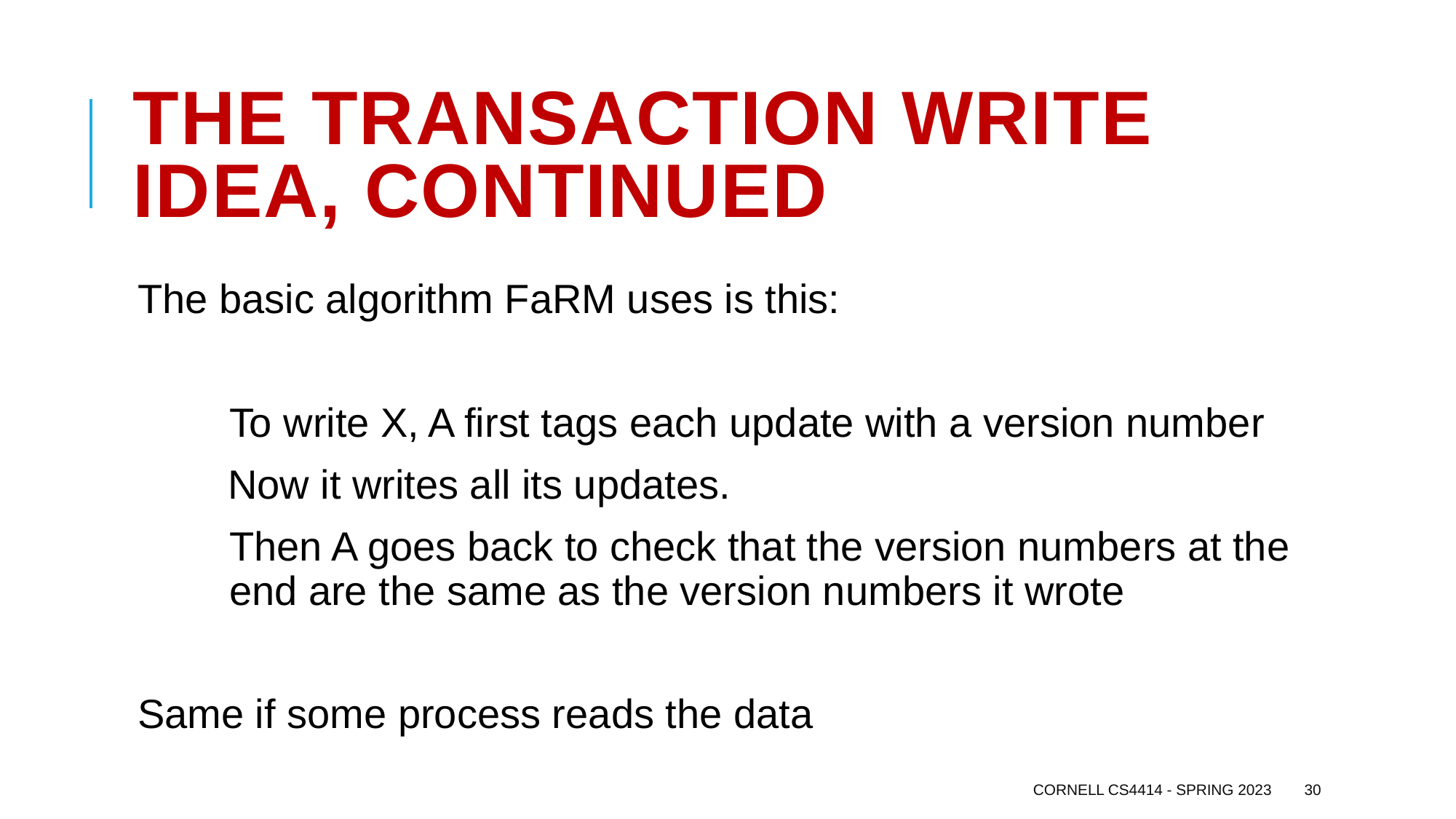

# The transaction write idea, continued
The basic algorithm FaRM uses is this:

 	To write X, A first tags each update with a version number
        Now it writes all its updates.
 	Then A goes back to check that the version numbers at the
 		end are the same as the version numbers it wrote

Same if some process reads the data
Cornell CS4414 - Spring 2023
30